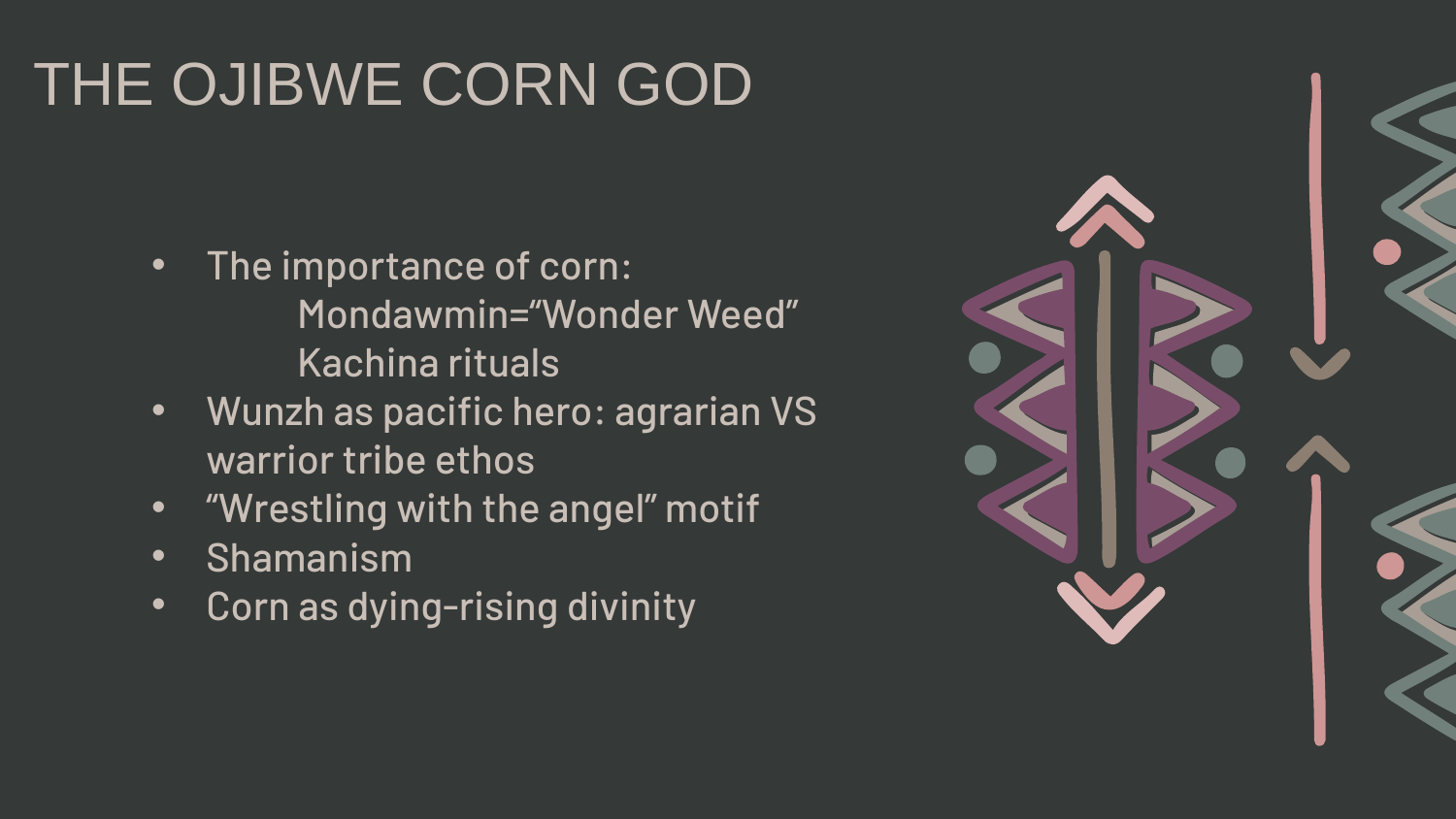

# THE OJIBWE CORN GOD

The importance of corn:
	Mondawmin=“Wonder Weed”
	Kachina rituals
Wunzh as pacific hero: agrarian VS warrior tribe ethos
“Wrestling with the angel” motif
Shamanism
Corn as dying-rising divinity